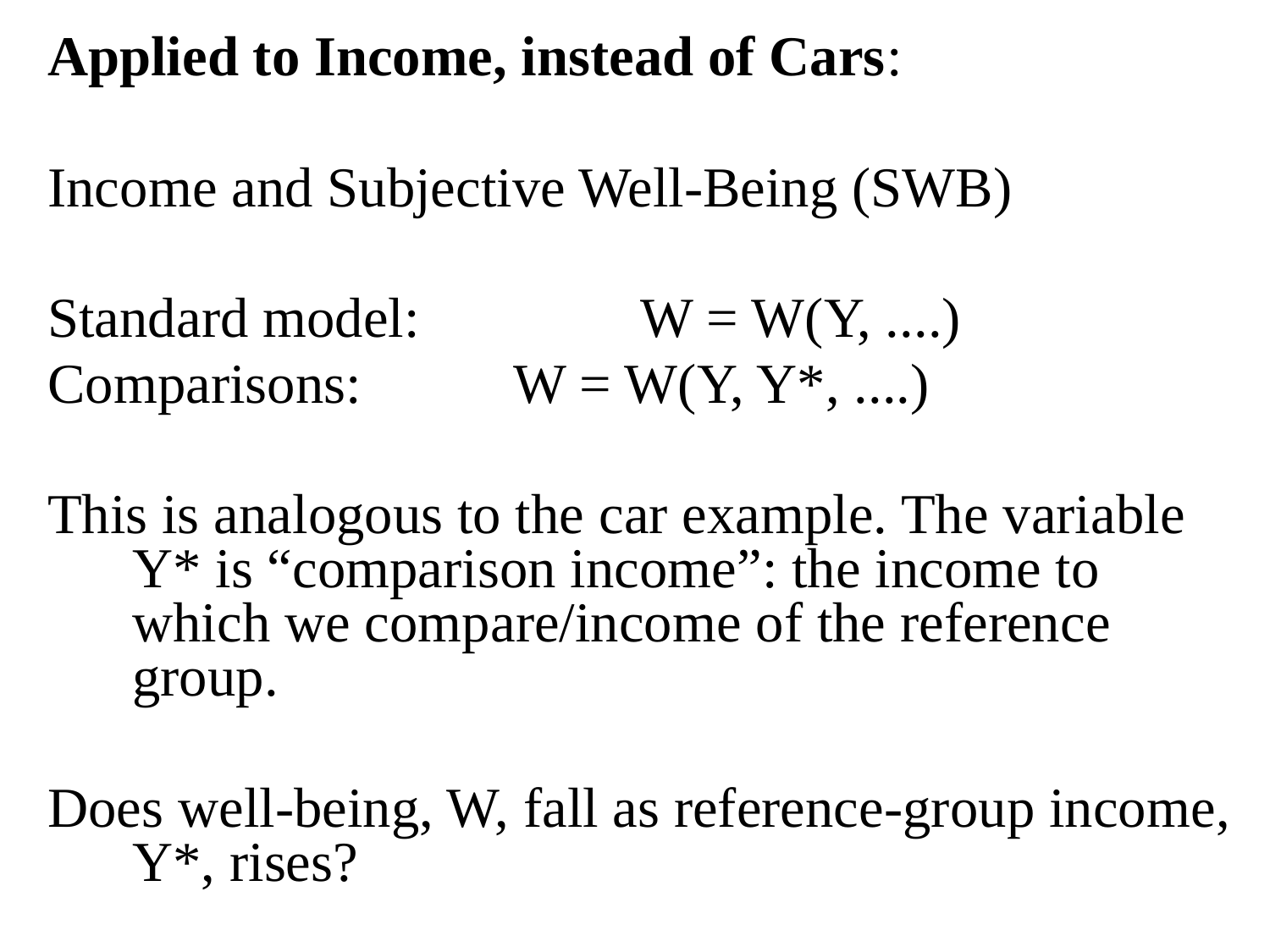

Applied to Income, instead of Cars:

Income and Subjective Well-Being (SWB)

Standard model:		W = W(Y, ....)
Comparisons:		W = W(Y, Y*, ....)

This is analogous to the car example. The variable Y* is “comparison income”: the income to which we compare/income of the reference group.

Does well-being, W, fall as reference-group income, Y*, rises?